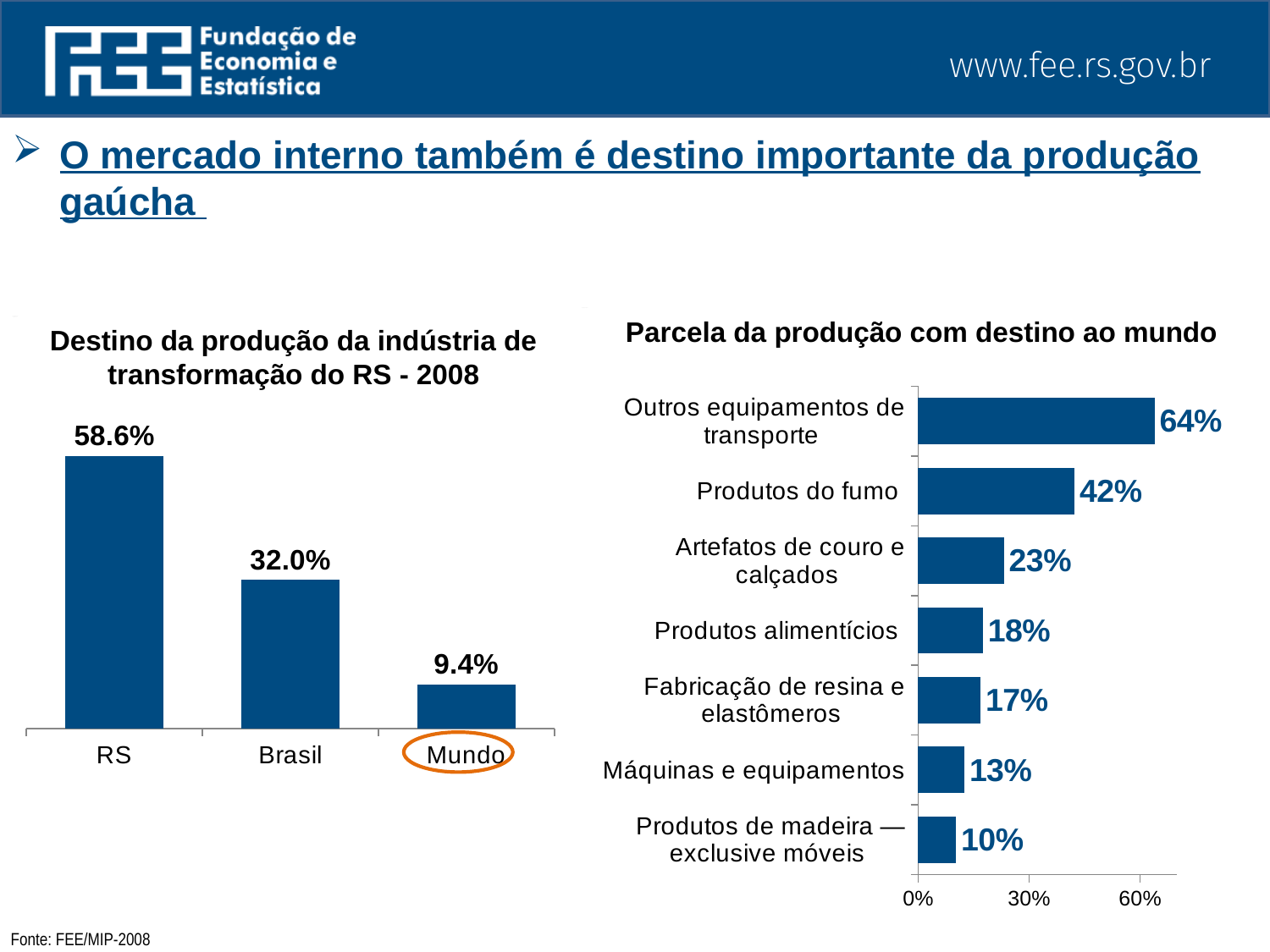

O mercado interno também é destino importante da produção gaúcha
Parcela da produção com destino ao mundo

Destino da produção da indústria de transformação do RS - 2008

### Chart

| Category |  |
|---|---|
| Produtos de madeira — exclusive móveis  | 0.10282680430256134 |
| Máquinas e equipamentos | 0.12518239047900975 |
| Fabricação de resina e elastômeros  | 0.16931497248591354 |
| Produtos alimentícios  | 0.1754616667294502 |
| Artefatos de couro e calçados  | 0.23224942483686728 |
| Produtos do fumo  | 0.4234831249466791 |
| Outros equipamentos de transporte  | 0.6396146893051367 |

### Chart

| Category |  |
|---|---|
| RS | 0.5858810712927425 |
| Brasil | 0.3198887393220307 |
| Mundo | 0.09423018938522697 |
Fonte: FEE/MIP-2008